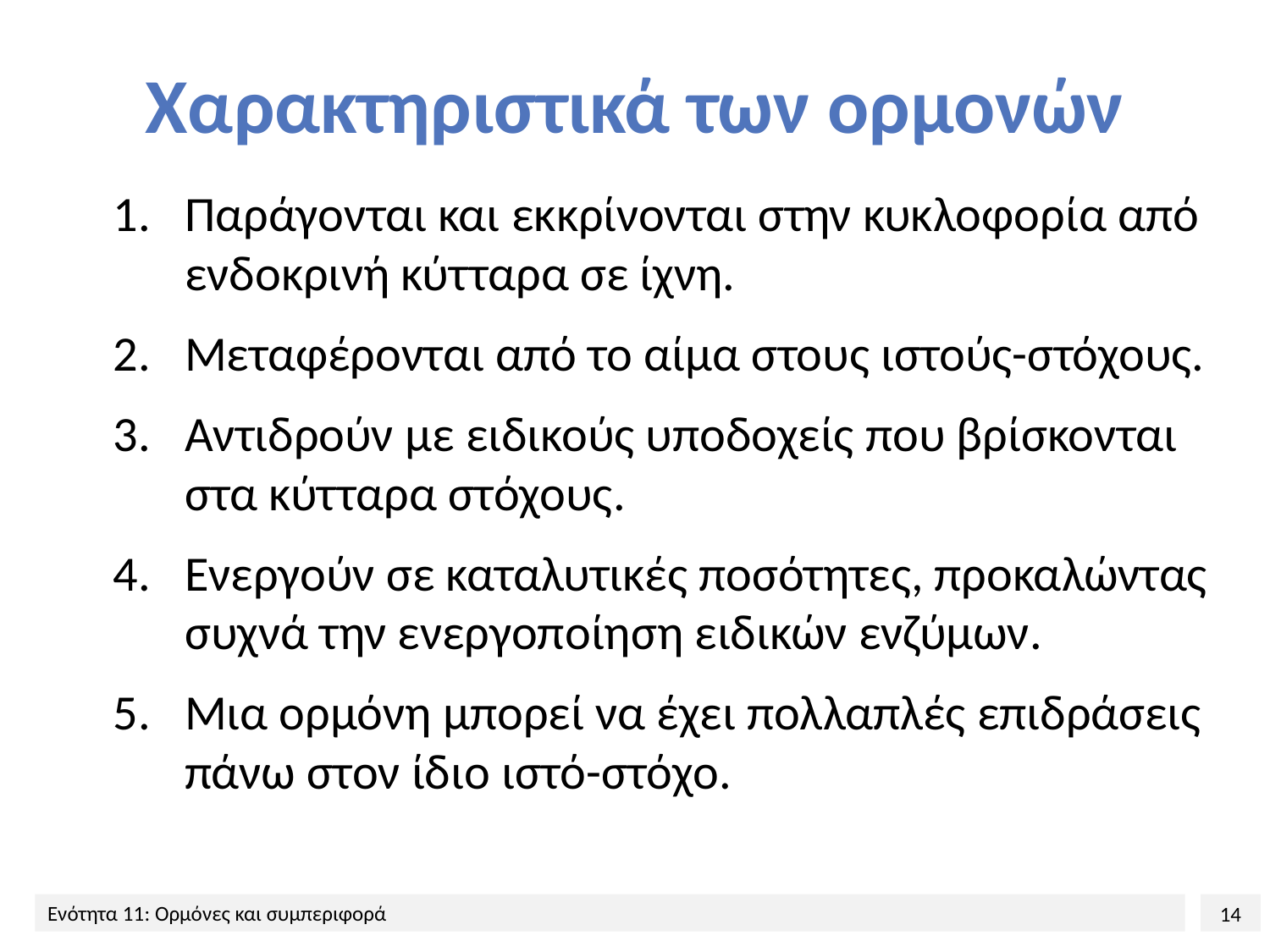

# Χαρακτηριστικά των ορμονών
Παράγονται και εκκρίνονται στην κυκλοφορία από ενδοκρινή κύτταρα σε ίχνη.
Μεταφέρονται από το αίμα στους ιστούς-στόχους.
Αντιδρούν με ειδικούς υποδοχείς που βρίσκονται στα κύτταρα στόχους.
Ενεργούν σε καταλυτικές ποσότητες, προκαλώντας συχνά την ενεργοποίηση ειδικών ενζύμων.
Μια ορμόνη μπορεί να έχει πολλαπλές επιδράσεις πάνω στον ίδιο ιστό-στόχο.